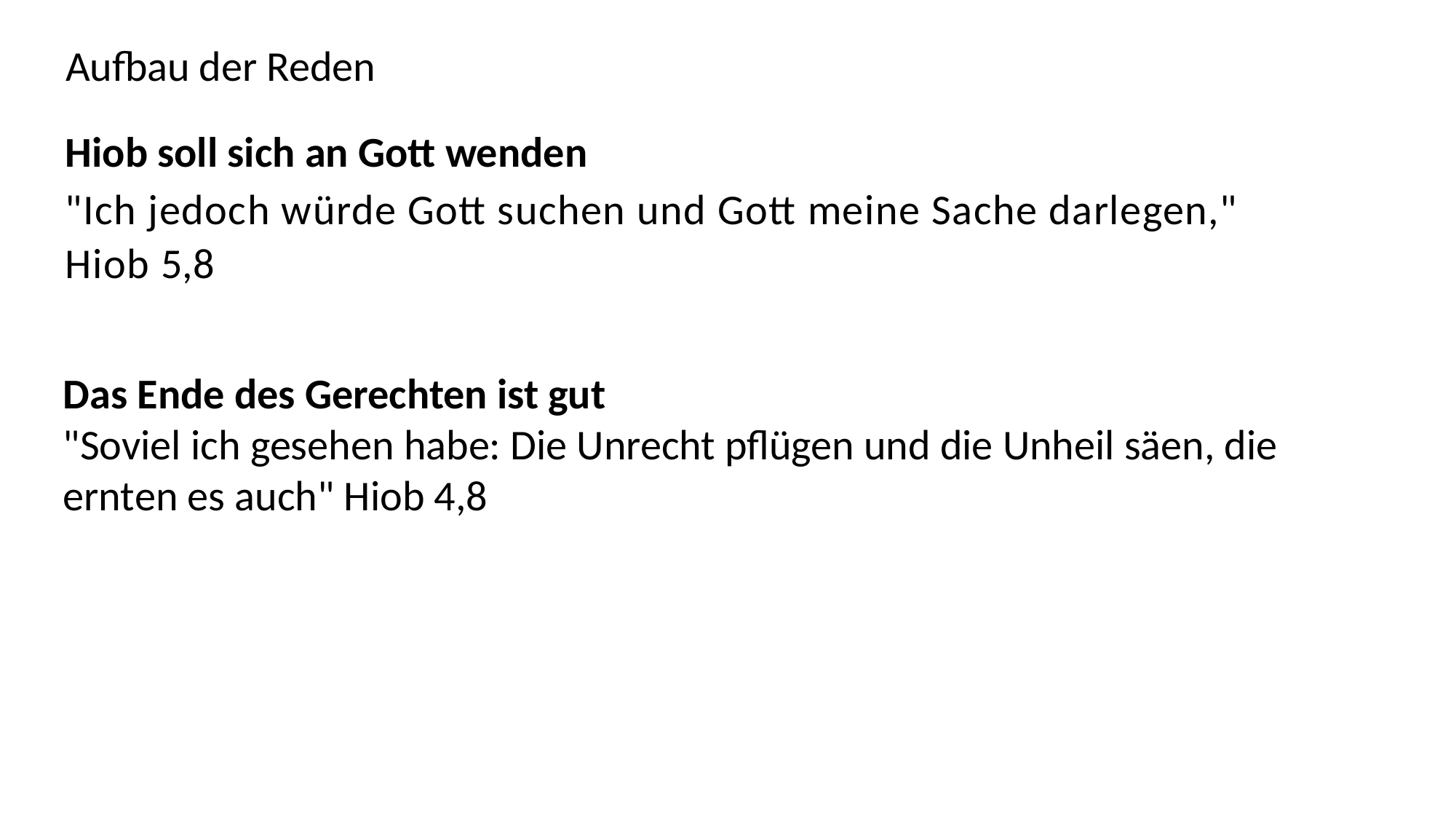

Aufbau der Reden
Hiob soll sich an Gott wenden
"Ich jedoch würde Gott suchen und Gott meine Sache darlegen," Hiob 5,8
Das Ende des Gerechten ist gut
"Soviel ich gesehen habe: Die Unrecht pflügen und die Unheil säen, die ernten es auch" Hiob 4,8